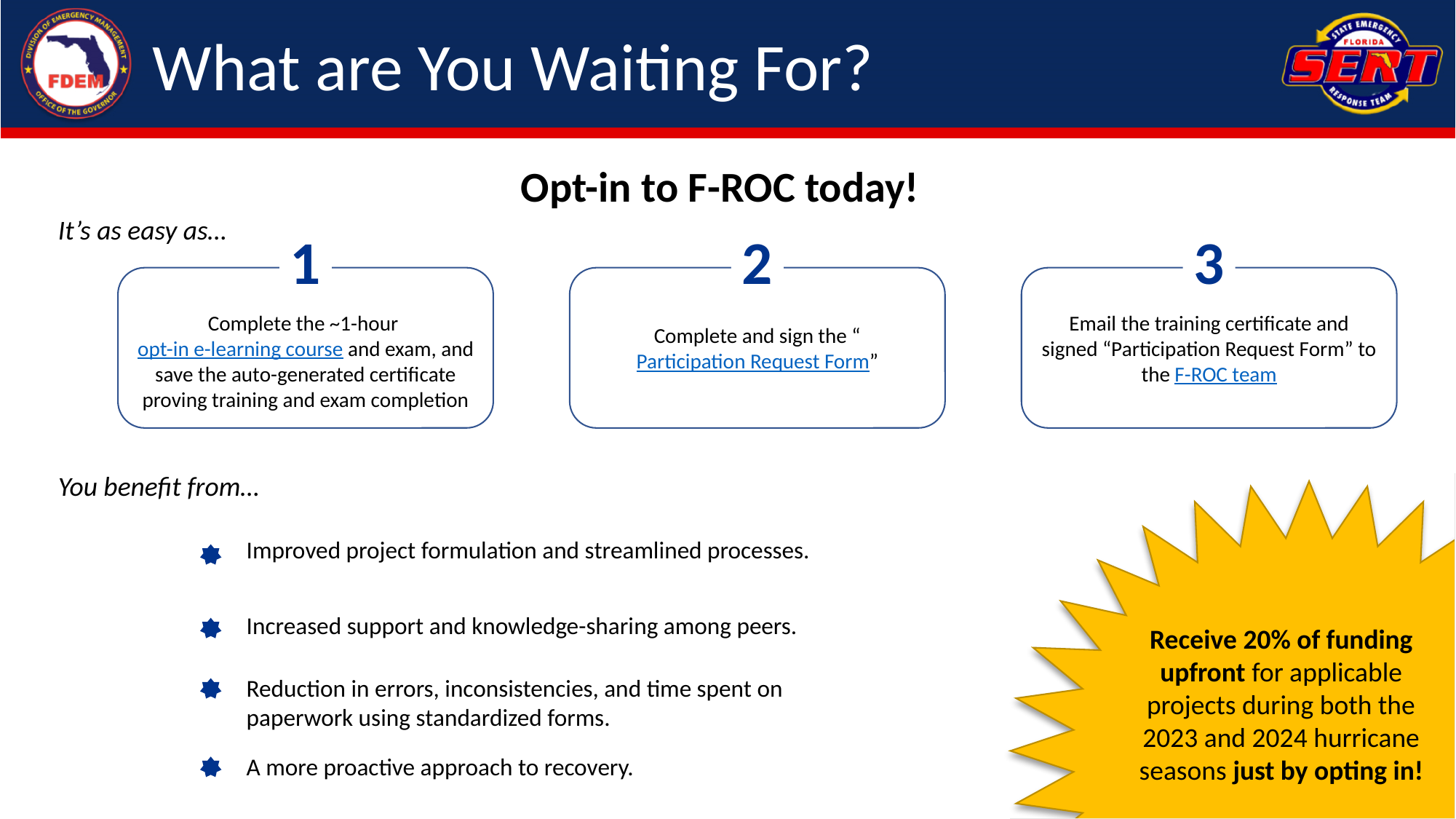

# What are You Waiting For?
Opt-in to F-ROC today!
It’s as easy as…
1

Complete the ~1-hour opt-in e-learning course and exam, and save the auto-generated certificate proving training and exam completion
2
Complete and sign the “Participation Request Form”
3
Email the training certificate and signed “Participation Request Form” to the F-ROC team
You benefit from…

Improved project formulation and streamlined processes.

Increased support and knowledge-sharing among peers.

Reduction in errors, inconsistencies, and time spent on paperwork using standardized forms.

A more proactive approach to recovery.

Receive 20% of funding upfront for applicable projects during both the 2023 and 2024 hurricane seasons just by opting in!